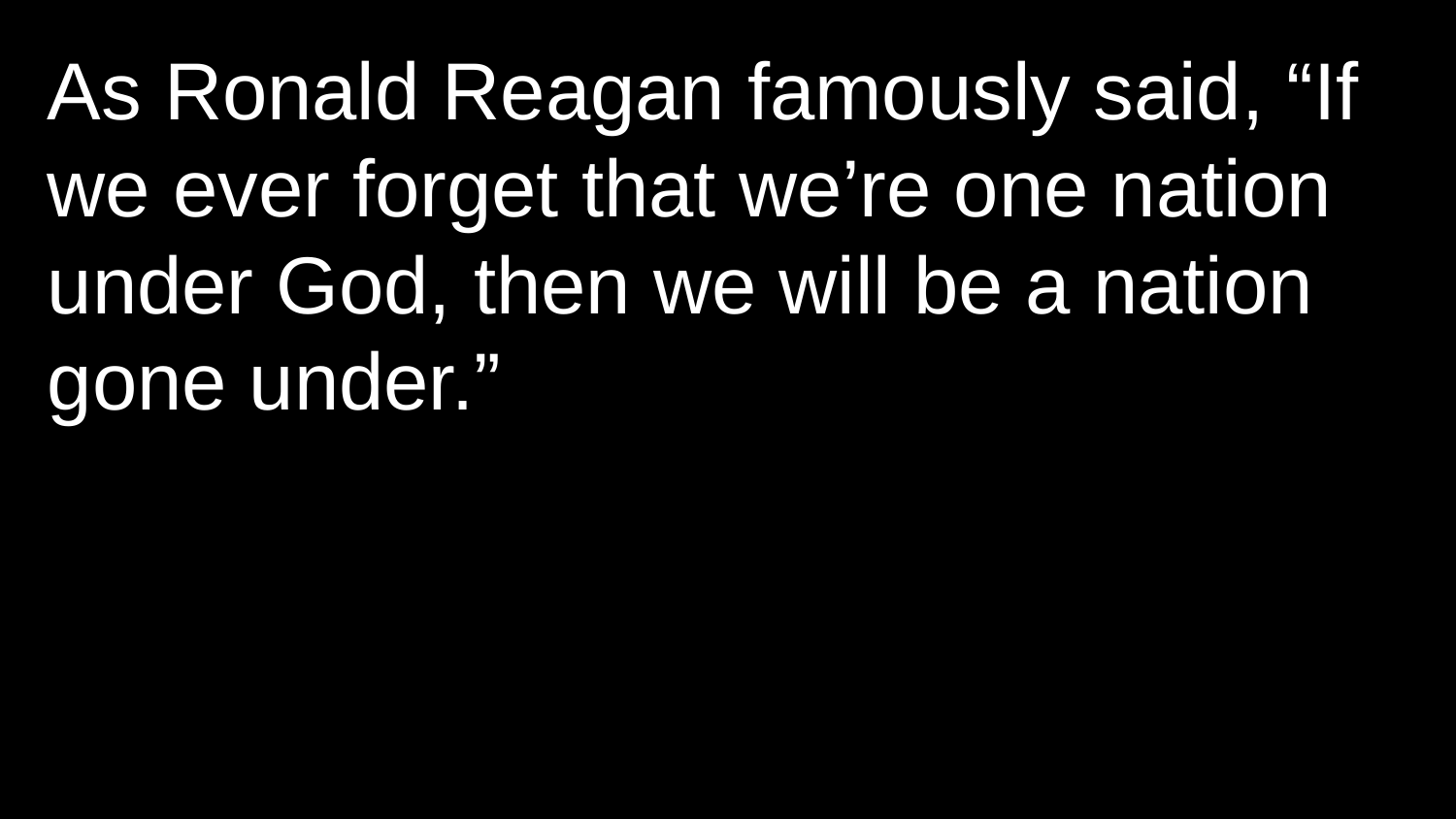

As Ronald Reagan famously said, “If we ever forget that we’re one nation under God, then we will be a nation gone under.”